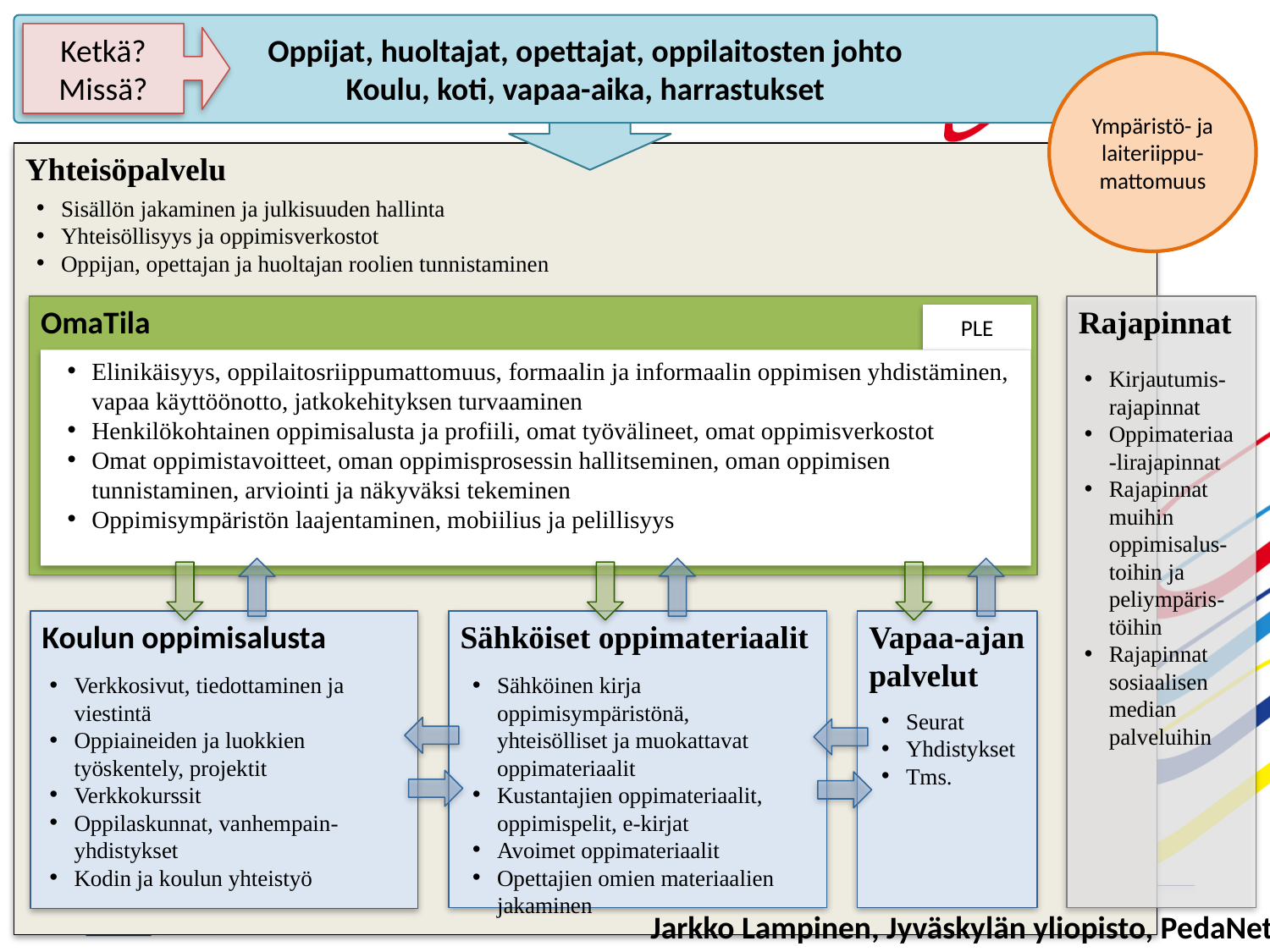

Oppijat, huoltajat, opettajat, oppilaitosten johto
Koulu, koti, vapaa-aika, harrastukset
Ketkä?
Missä?
Ympäristö- ja laiteriippu-mattomuus

Yhteisöpalvelu

Sisällön jakaminen ja julkisuuden hallinta
Yhteisöllisyys ja oppimisverkostot
Oppijan, opettajan ja huoltajan roolien tunnistaminen
OmaTila
Rajapinnat
PLE

Elinikäisyys, oppilaitosriippumattomuus, formaalin ja informaalin oppimisen yhdistäminen, vapaa käyttöönotto, jatkokehityksen turvaaminen
Henkilökohtainen oppimisalusta ja profiili, omat työvälineet, omat oppimisverkostot
Omat oppimistavoitteet, oman oppimisprosessin hallitseminen, oman oppimisen tunnistaminen, arviointi ja näkyväksi tekeminen
Oppimisympäristön laajentaminen, mobiilius ja pelillisyys
Kirjautumis-
rajapinnat
Oppimateriaa-lirajapinnat
Rajapinnat muihin oppimisalus-toihin ja peliympäris-töihin
Rajapinnat sosiaalisen median palveluihin

Koulun oppimisalusta
Sähköiset oppimateriaalit

Vapaa-ajan palvelut
Verkkosivut, tiedottaminen ja viestintä
Oppiaineiden ja luokkien työskentely, projektit
Verkkokurssit
Oppilaskunnat, vanhempain-yhdistykset
Kodin ja koulun yhteistyö
Sähköinen kirja oppimisympäristönä, yhteisölliset ja muokattavat oppimateriaalit
Kustantajien oppimateriaalit, oppimispelit, e-kirjat
Avoimet oppimateriaalit
Opettajien omien materiaalien jakaminen
Seurat
Yhdistykset
Tms.

Jarkko Lampinen, Jyväskylän yliopisto, PedaNet